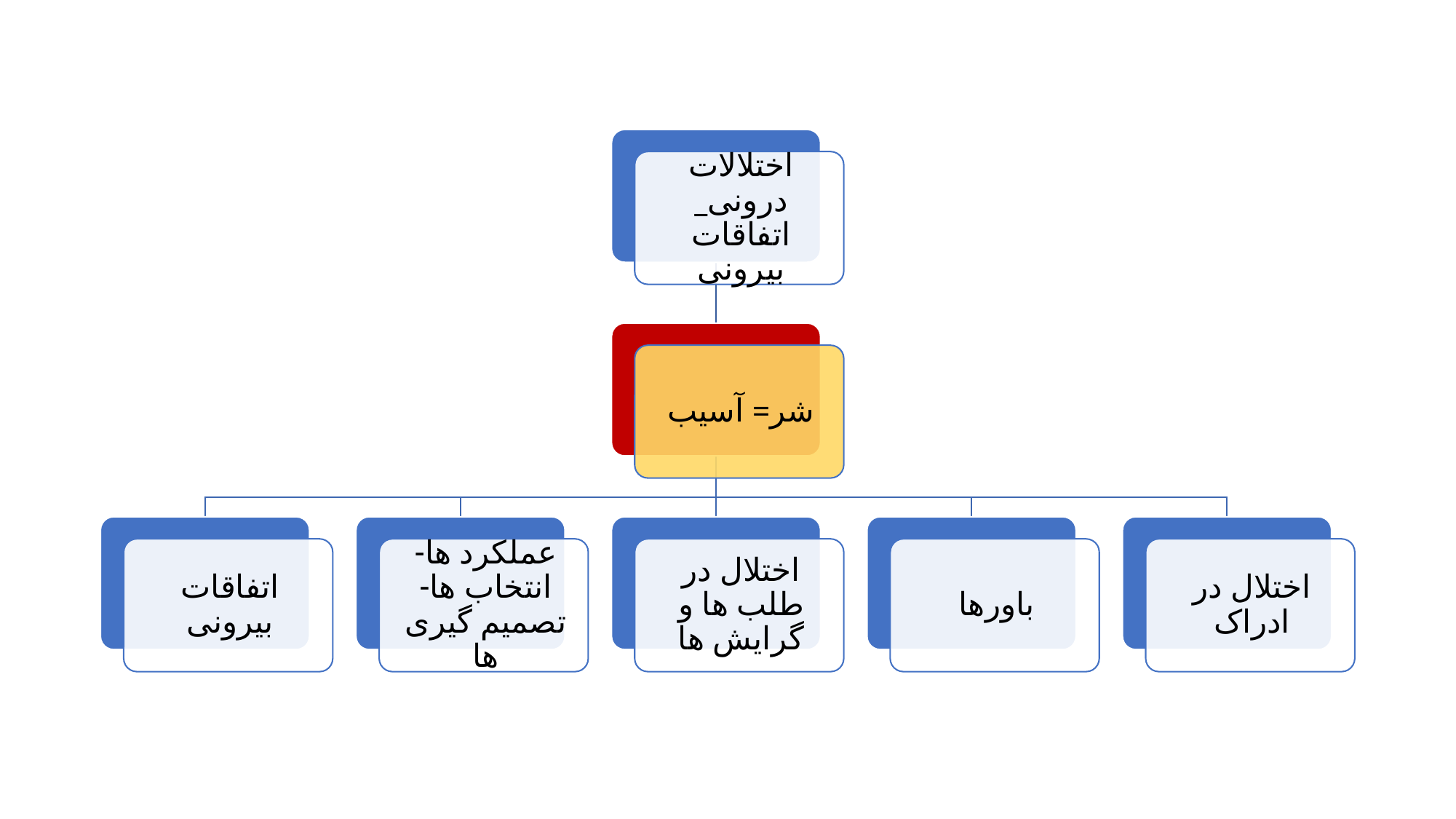

#
اختلالات درونی_ اتفاقات بیرونی
شر= آسیب
اتفاقات بیرونی
عملکرد ها- انتخاب ها-تصمیم گیری ها
اختلال در طلب ها و گرایش ها
باورها
اختلال در ادراک